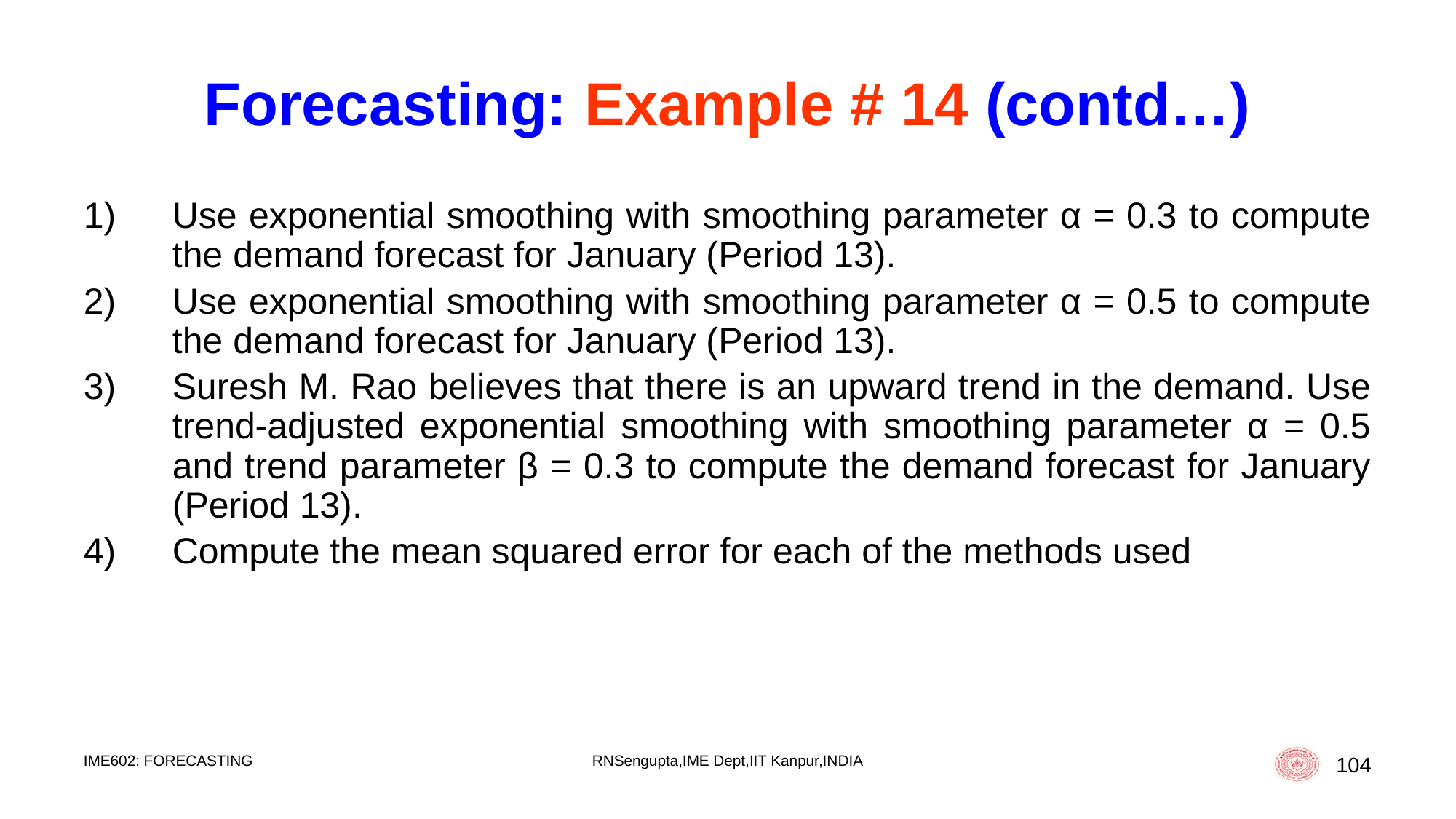

# Forecasting: Example # 14 (contd…)
Use exponential smoothing with smoothing parameter α = 0.3 to compute the demand forecast for January (Period 13).
Use exponential smoothing with smoothing parameter α = 0.5 to compute the demand forecast for January (Period 13).
Suresh M. Rao believes that there is an upward trend in the demand. Use trend-adjusted exponential smoothing with smoothing parameter α = 0.5 and trend parameter β = 0.3 to compute the demand forecast for January (Period 13).
Compute the mean squared error for each of the methods used
IME602: FORECASTING
RNSengupta,IME Dept,IIT Kanpur,INDIA
104